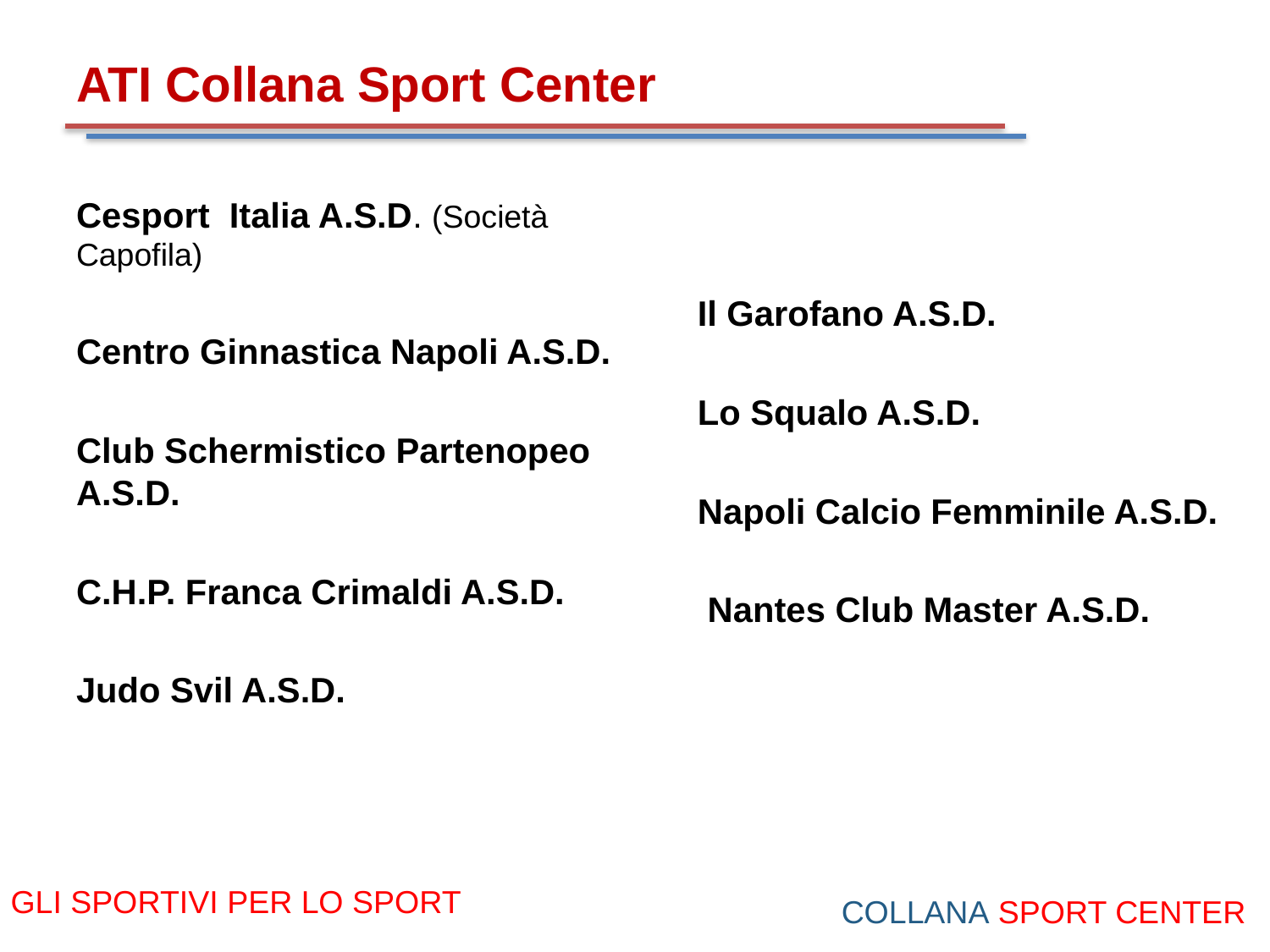

# ATI Collana Sport Center
Cesport  Italia A.S.D. (Società Capofila)

Centro Ginnastica Napoli A.S.D.

Club Schermistico Partenopeo A.S.D.

C.H.P. Franca Crimaldi A.S.D.

Judo Svil A.S.D.

Il Garofano A.S.D.

Lo Squalo A.S.D.

Napoli Calcio Femminile A.S.D.

 Nantes Club Master A.S.D.